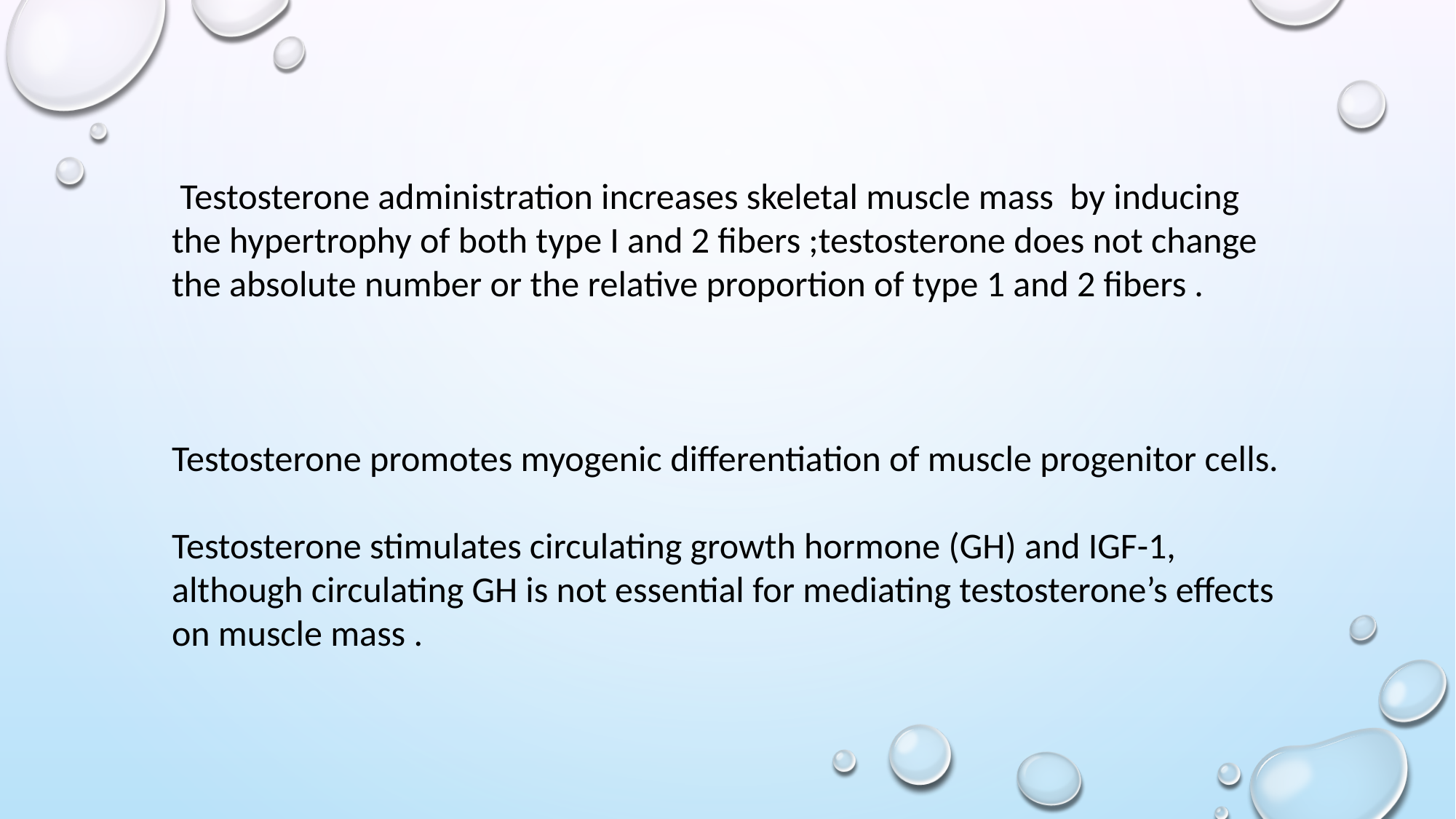

Testosterone administration increases skeletal muscle mass  by inducing the hypertrophy of both type I and 2 fibers ;testosterone does not change the absolute number or the relative proportion of type 1 and 2 fibers .

Testosterone promotes myogenic differentiation of muscle progenitor cells.

Testosterone stimulates circulating growth hormone (GH) and IGF-1, although circulating GH is not essential for mediating testosterone’s effects on muscle mass .